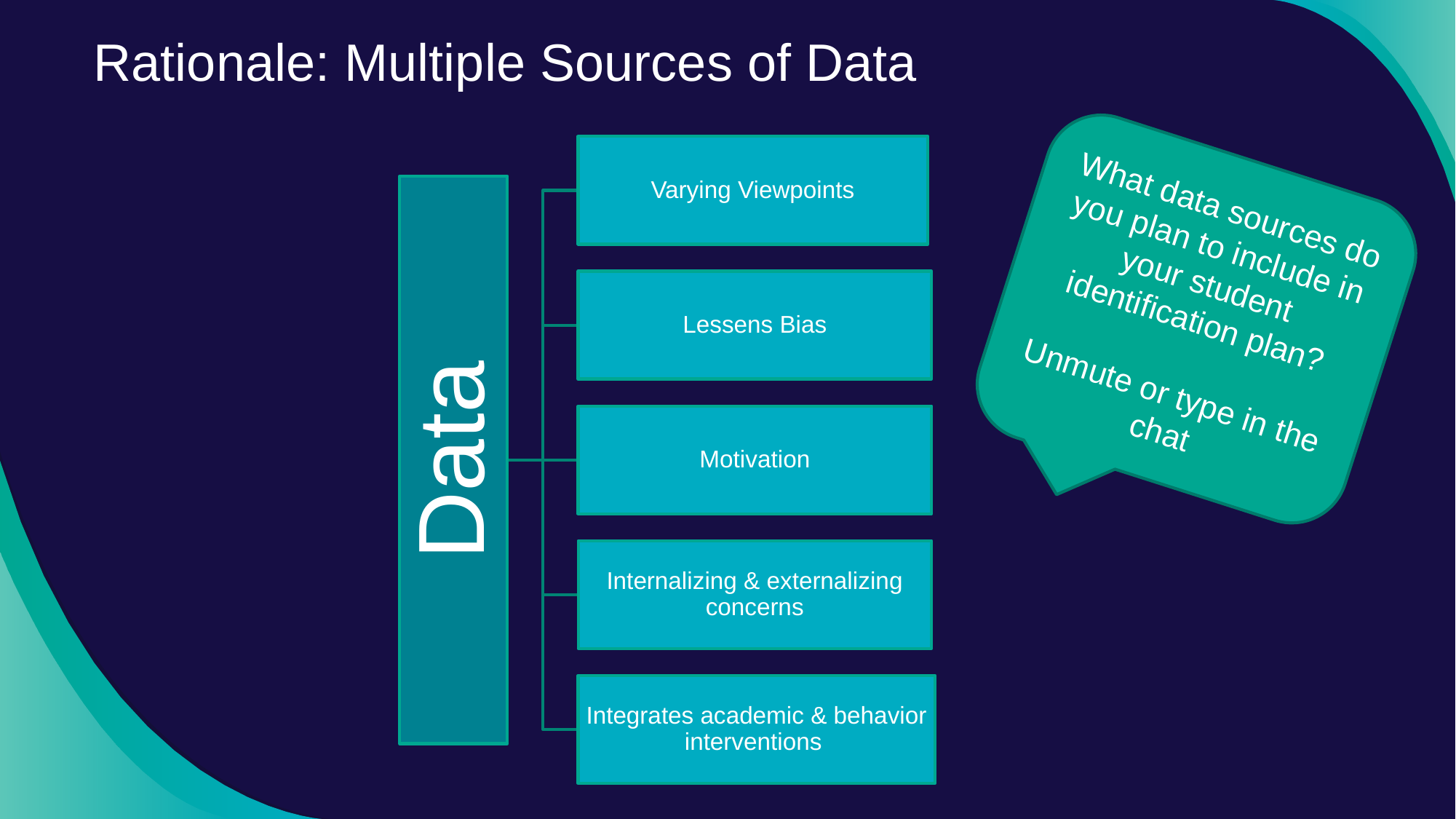

Rationale: Multiple Sources of Data

Data
Varying Viewpoints
Lessens Bias
Motivation
Internalizing & externalizing concerns
Integrates academic & behavior interventions

What data sources do you plan to include in your student identification plan?

Unmute or type in the chat